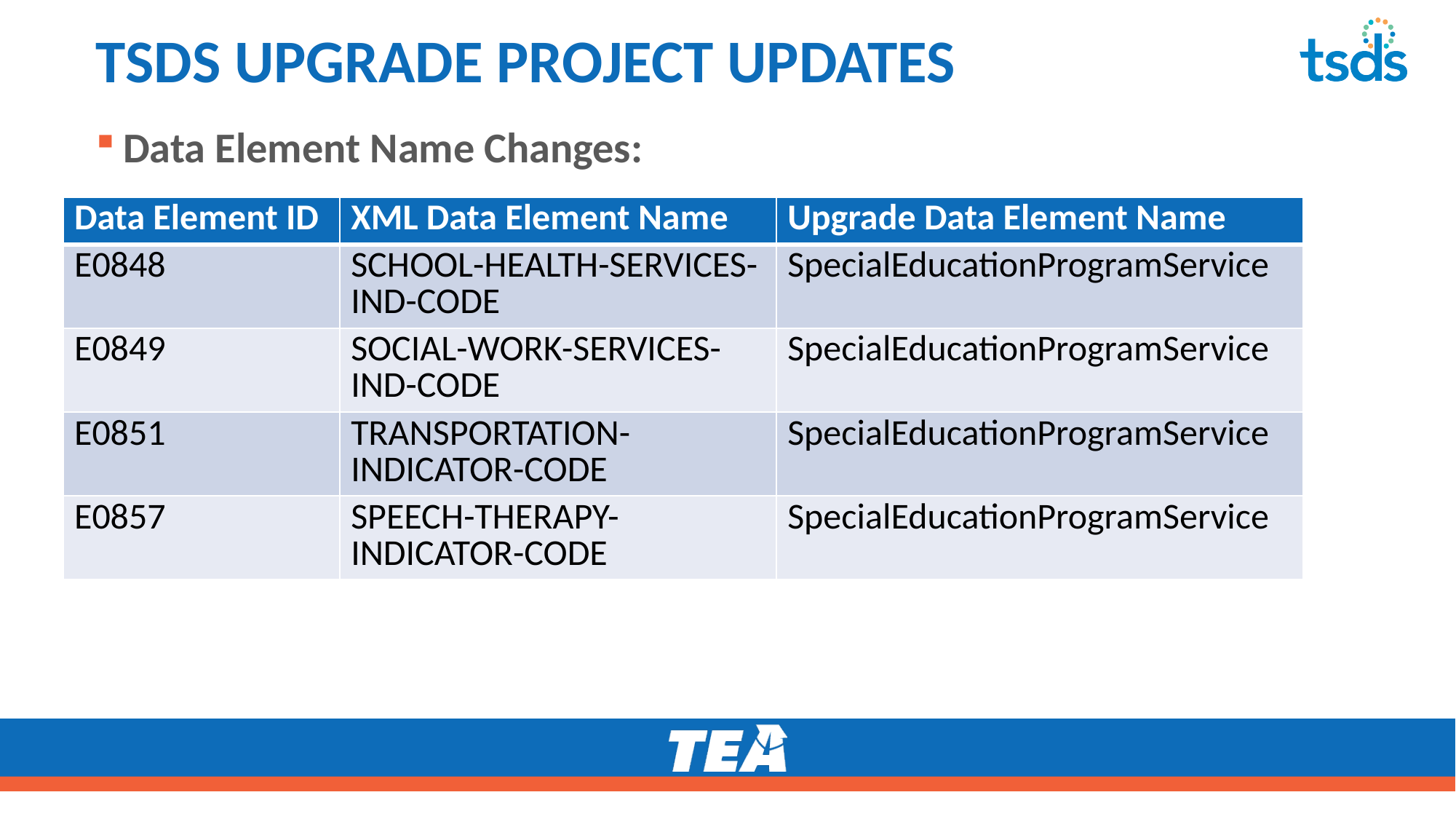

# TSDS UPGRADE PROJECT UPDATES 4
Data Element Name Changes:
| Data Element ID | XML Data Element Name | Upgrade Data Element Name |
| --- | --- | --- |
| E0848 | SCHOOL-HEALTH-SERVICES-IND-CODE | SpecialEducationProgramService |
| E0849 | SOCIAL-WORK-SERVICES-IND-CODE | SpecialEducationProgramService |
| E0851 | TRANSPORTATION-INDICATOR-CODE | SpecialEducationProgramService |
| E0857 | SPEECH-THERAPY-INDICATOR-CODE | SpecialEducationProgramService |